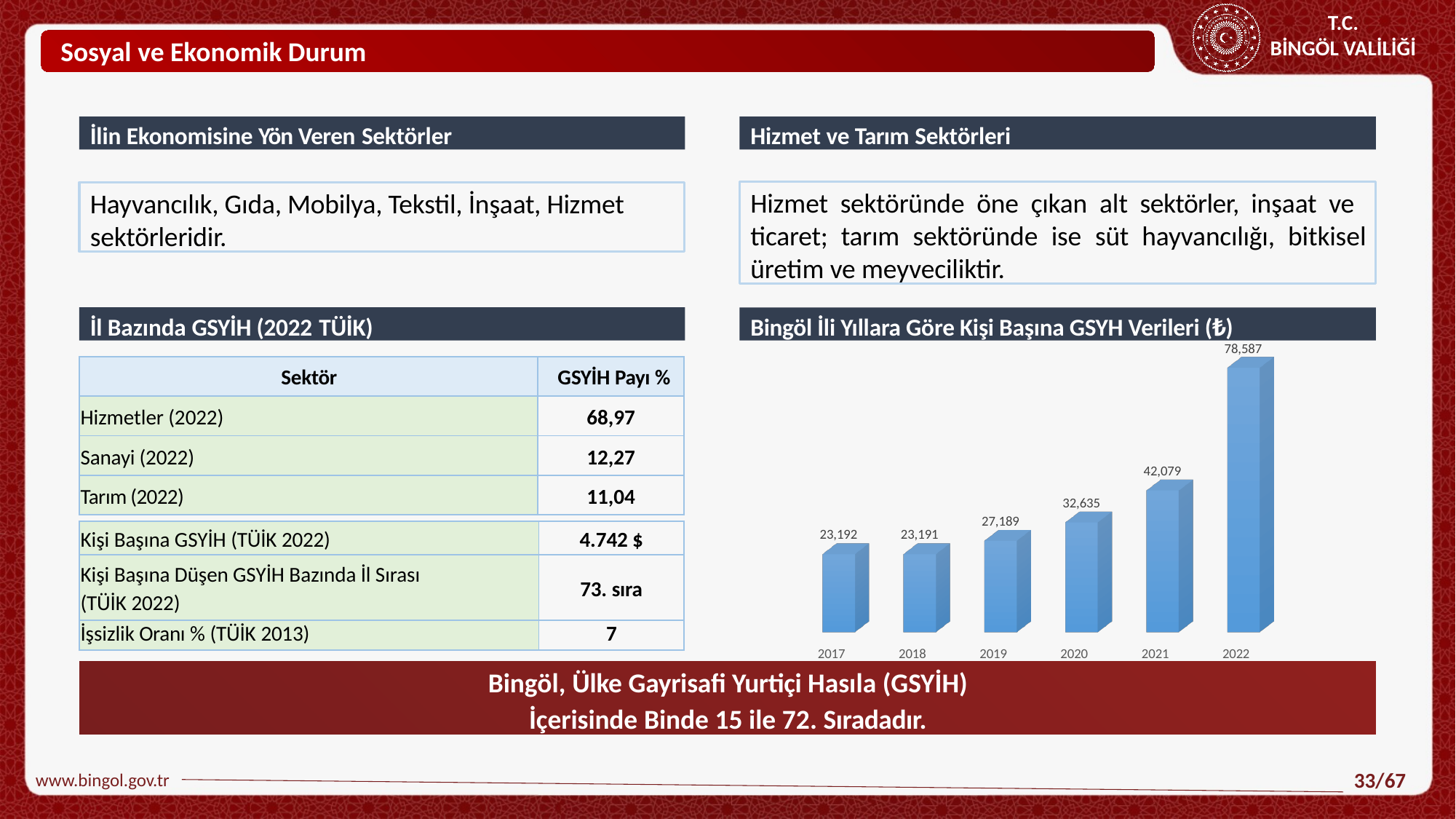

Sosyal ve Ekonomik Durum
İlin Ekonomisine Yön Veren Sektörler
Hizmet ve Tarım Sektörleri
Hizmet sektöründe öne çıkan alt sektörler, inşaat ve  ticaret; tarım sektöründe ise süt hayvancılığı, bitkisel üretim ve meyveciliktir.
Hayvancılık, Gıda, Mobilya, Tekstil, İnşaat, Hizmet sektörleridir.
İl Bazında GSYİH (2022 TÜİK)
Bingöl İli Yıllara Göre Kişi Başına GSYH Verileri (₺)

[unsupported chart]

| Sektör | GSYİH Payı % |
| --- | --- |
| Hizmetler (2022) | 68,97 |
| Sanayi (2022) | 12,27 |
| Tarım (2022) | 11,04 |
| Kişi Başına GSYİH (TÜİK 2022) | 4.742 $ |
| --- | --- |
| Kişi Başına Düşen GSYİH Bazında İl Sırası (TÜİK 2022) | 73. sıra |
| İşsizlik Oranı % (TÜİK 2013) | 7 |
Bingöl, Ülke Gayrisafi Yurtiçi Hasıla (GSYİH)
İçerisinde Binde 15 ile 72. Sıradadır.
www.bingol.gov.tr